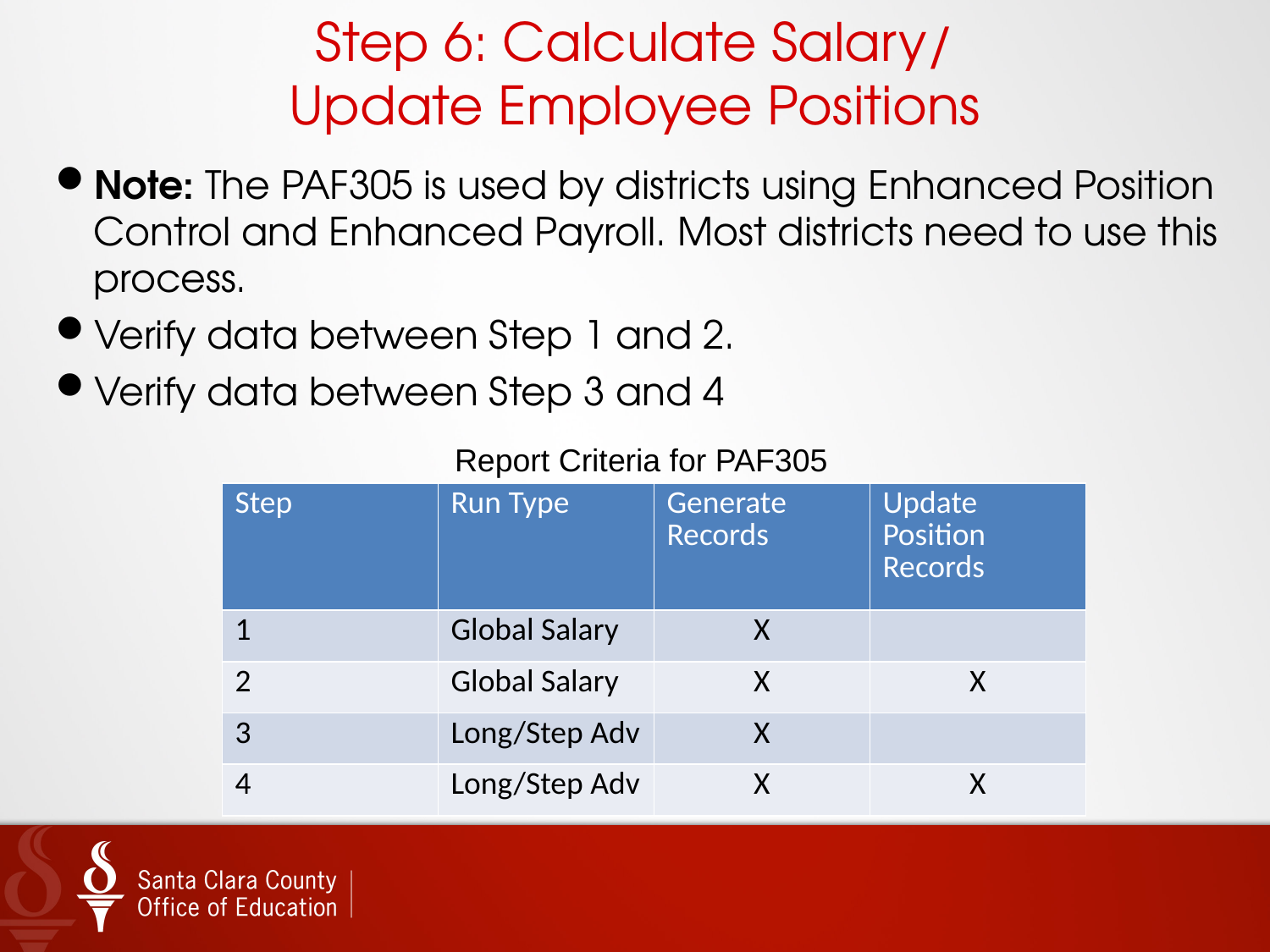

# Step 6: Calculate Salary/ Update Employee Positions
Note: The PAF305 is used by districts using Enhanced Position Control and Enhanced Payroll. Most districts need to use this process.
Verify data between Step 1 and 2.
Verify data between Step 3 and 4

Report Criteria for PAF305
| Step | Run Type | Generate Records | Update Position Records |
| --- | --- | --- | --- |
| 1 | Global Salary | X |  |
| 2 | Global Salary | X | X |
| 3 | Long/Step Adv | X |  |
| 4 | Long/Step Adv | X | X |